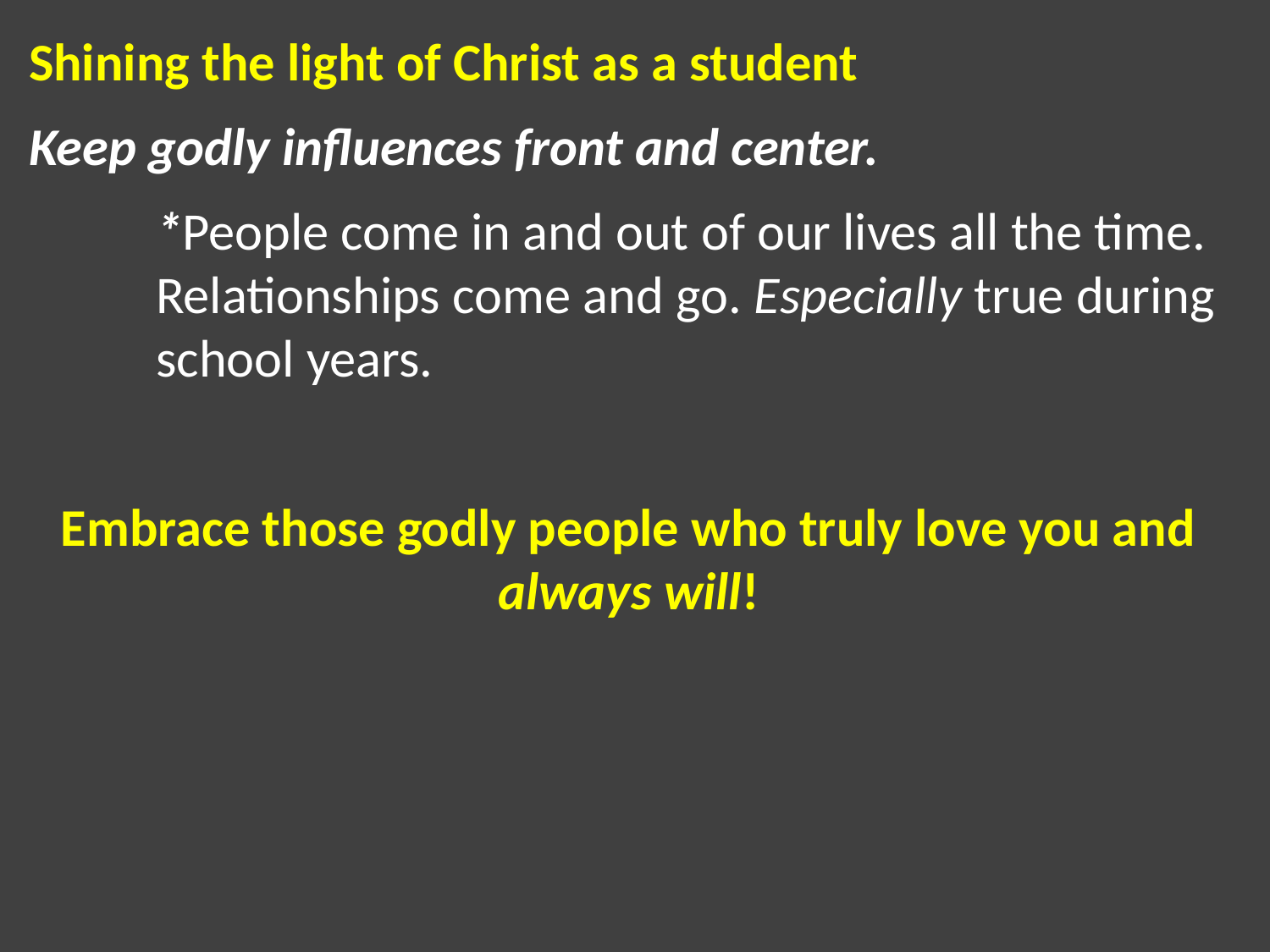

Shining the light of Christ as a student
Keep godly influences front and center.
	*People come in and out of our lives all the time. 	Relationships come and go. Especially true during 	school years.

Embrace those godly people who truly love you and always will!